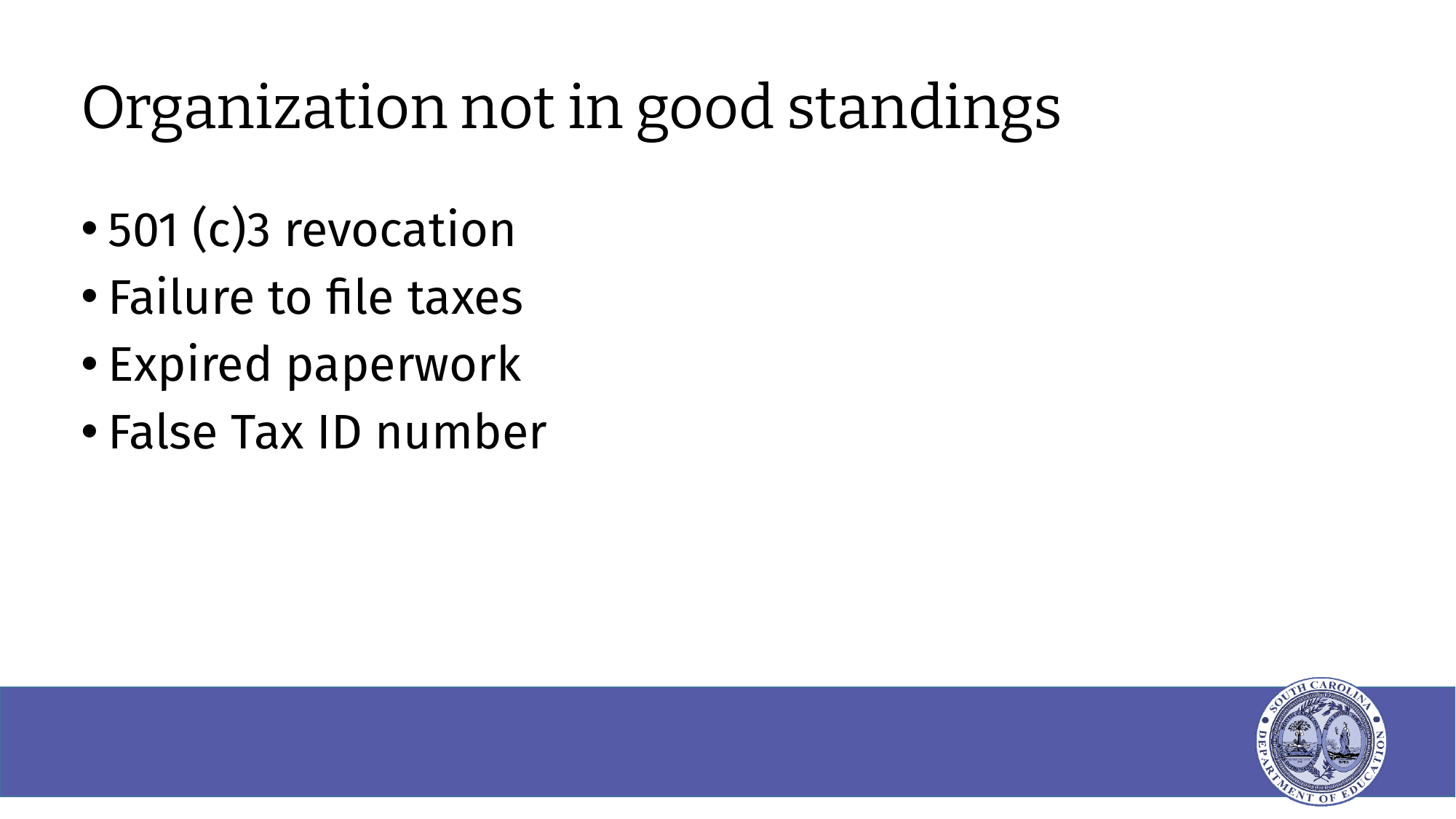

# Organization not in good standings
501 (c)3 revocation
Failure to file taxes
Expired paperwork
False Tax ID number